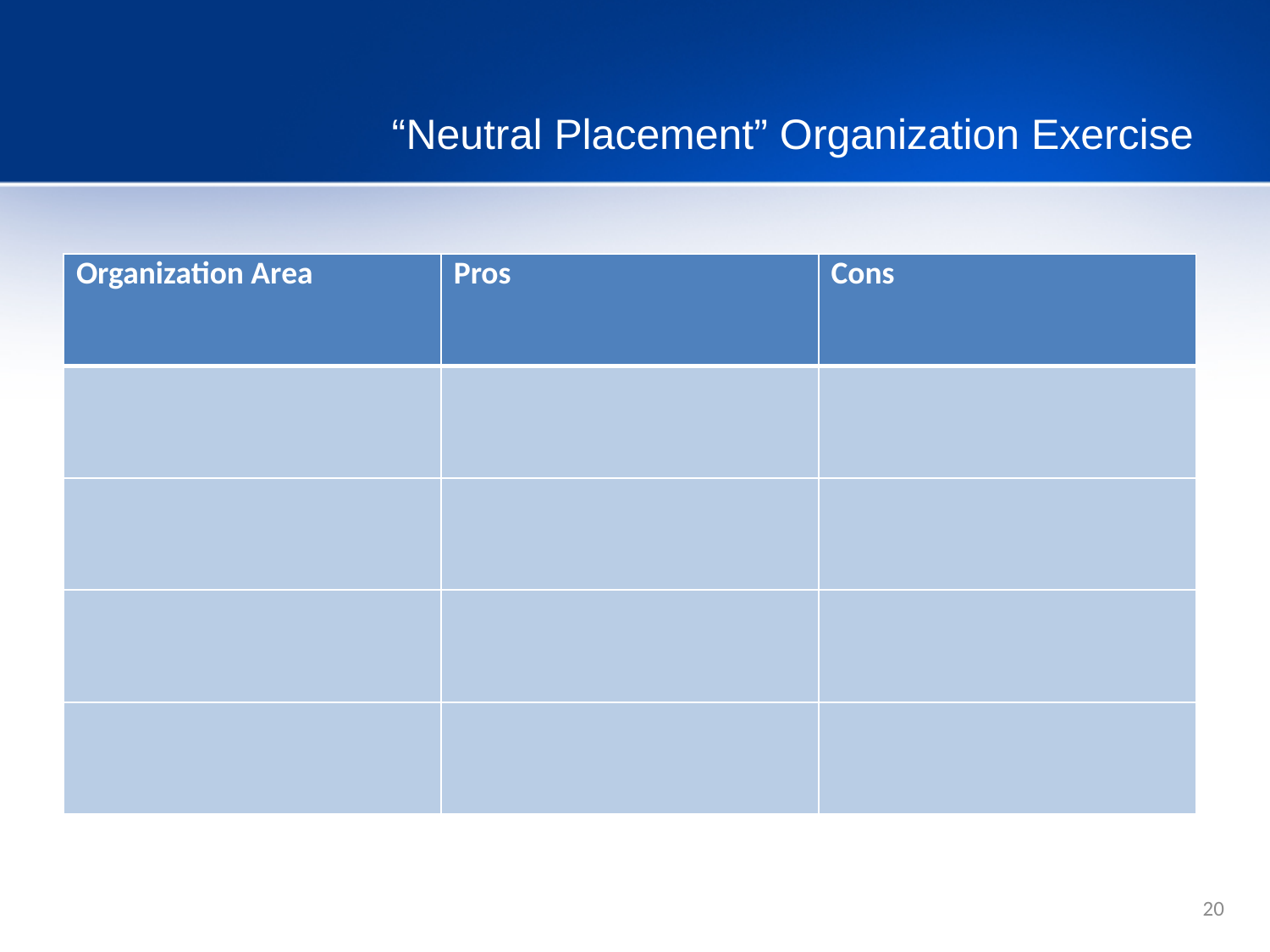

# “Neutral Placement” Organization Exercise
| Organization Area | Pros | Cons |
| --- | --- | --- |
|  |  |  |
|  |  |  |
|  |  |  |
|  |  |  |
20